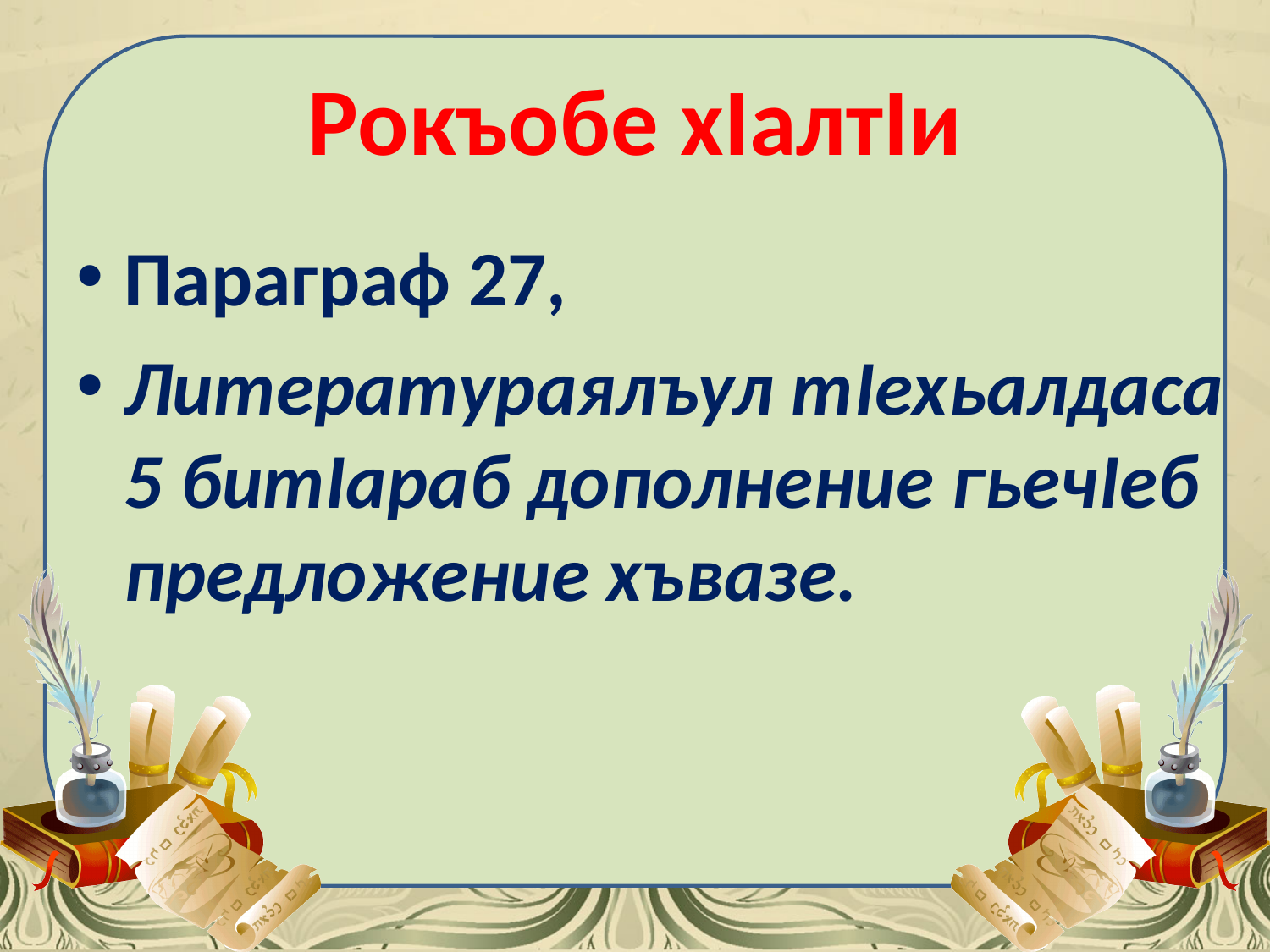

# Рокъобе хIалтIи
Параграф 27,
Литератураялъул тIехьалдаса 5 битIараб дополнение гьечIеб предложение хъвазе.